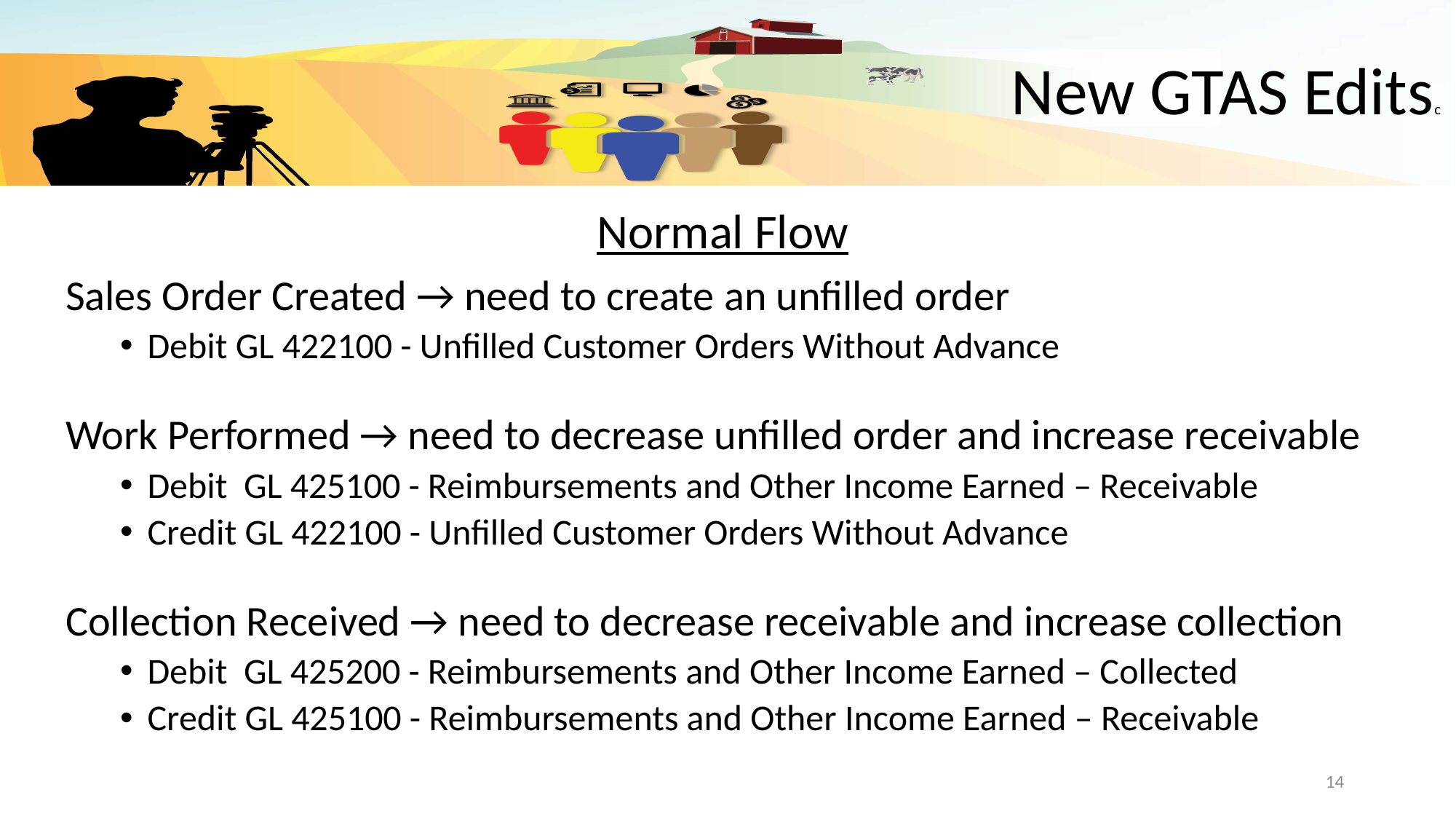

# New GTAS Editsc
Normal Flow
Sales Order Created → need to create an unfilled order
Debit GL 422100 - Unfilled Customer Orders Without Advance

Work Performed → need to decrease unfilled order and increase receivable
Debit  GL 425100 - Reimbursements and Other Income Earned – Receivable
Credit GL 422100 - Unfilled Customer Orders Without Advance

Collection Received → need to decrease receivable and increase collection
Debit  GL 425200 - Reimbursements and Other Income Earned – Collected
Credit GL 425100 - Reimbursements and Other Income Earned – Receivable
14